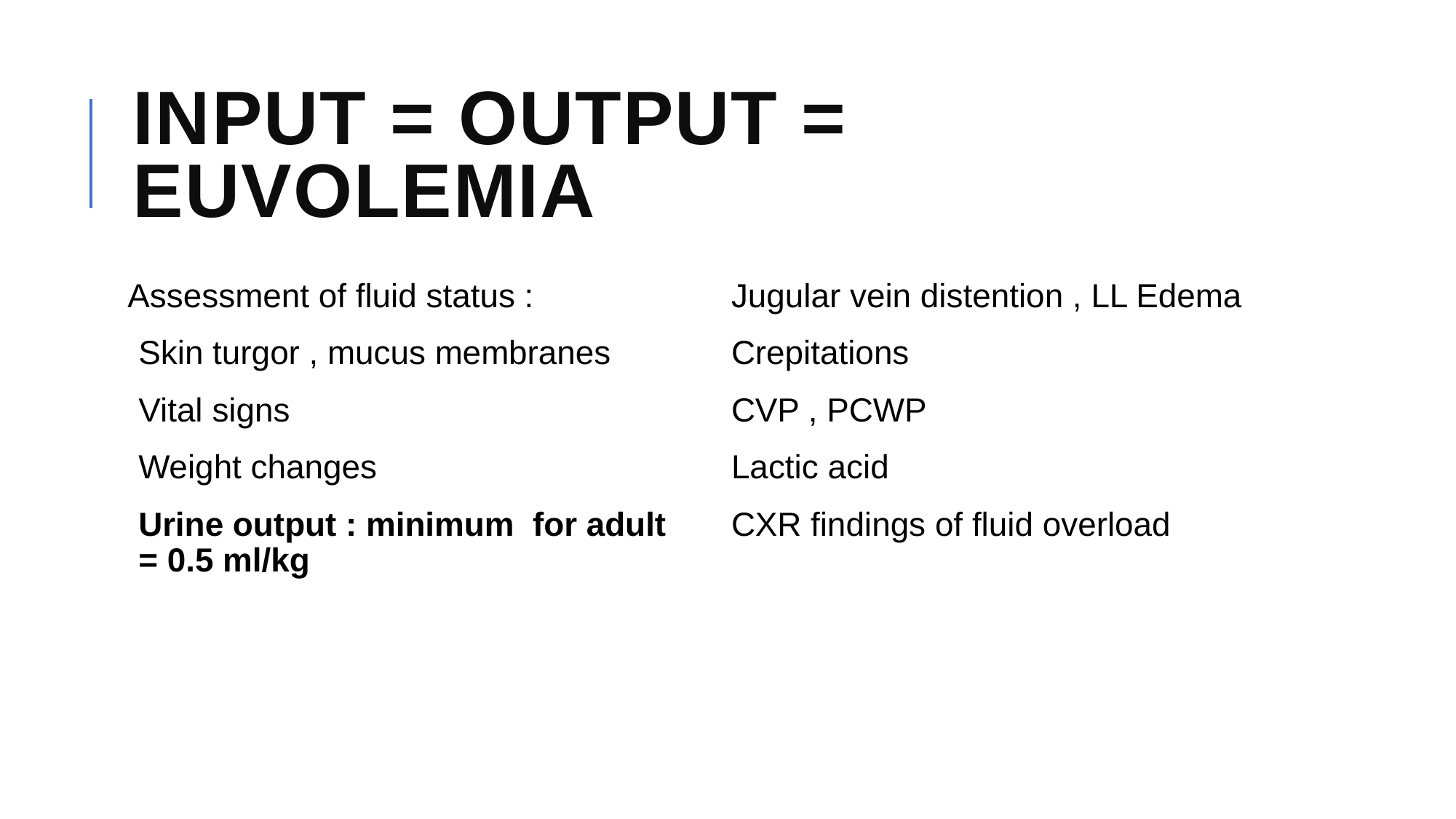

# Input = Output = Euvolemia
Assessment of fluid status :
Skin turgor , mucus membranes
Vital signs
Weight changes
Urine output : minimum  for adult = 0.5 ml/kg

Jugular vein distention , LL Edema
Crepitations
CVP , PCWP
Lactic acid
CXR findings of fluid overload